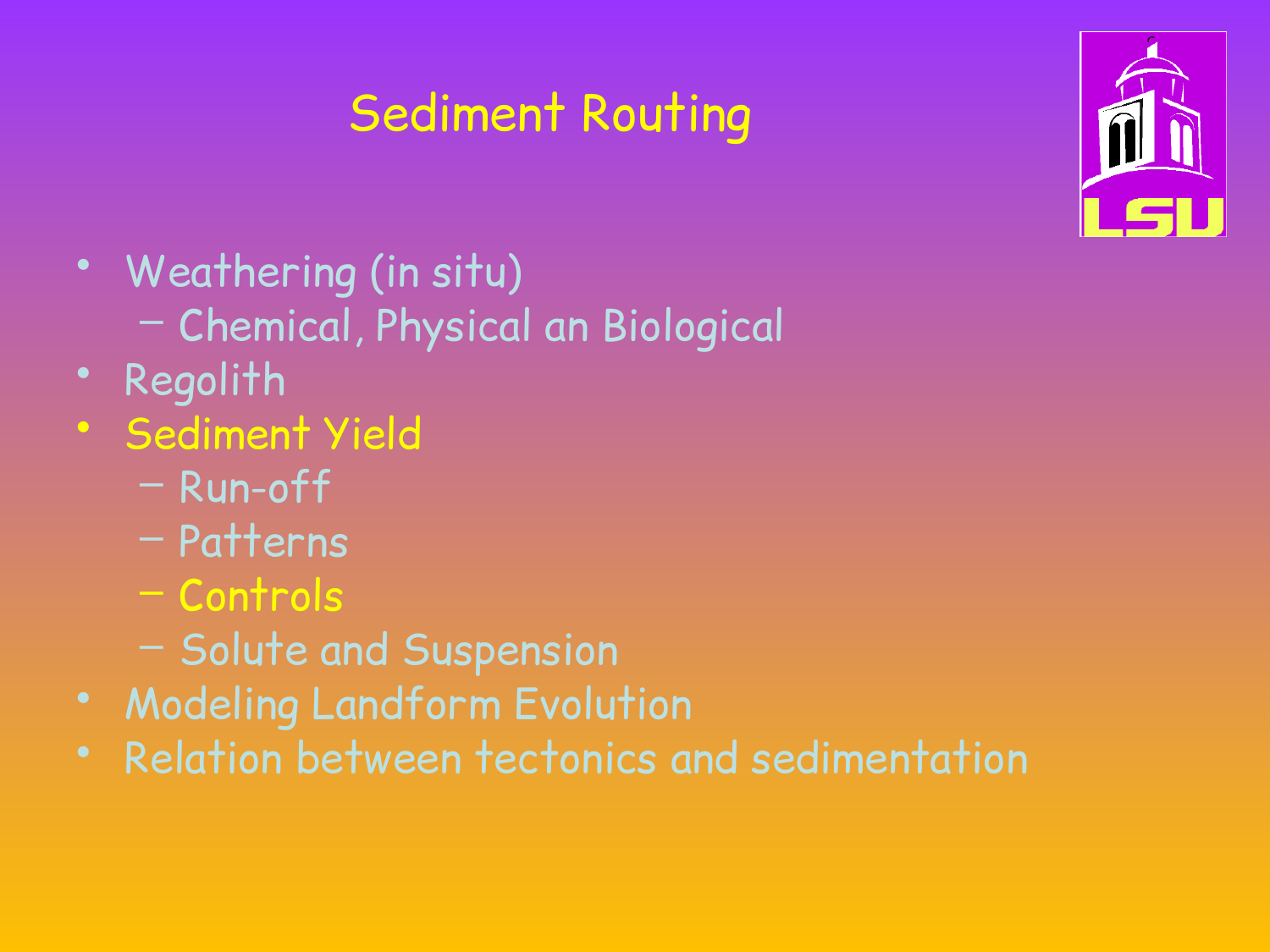

# Sediment Routing
Weathering (in situ)
Chemical, Physical an Biological
Regolith
Sediment Yield
Run-off
Patterns
Controls
Solute and Suspension
Modeling Landform Evolution
Relation between tectonics and sedimentation